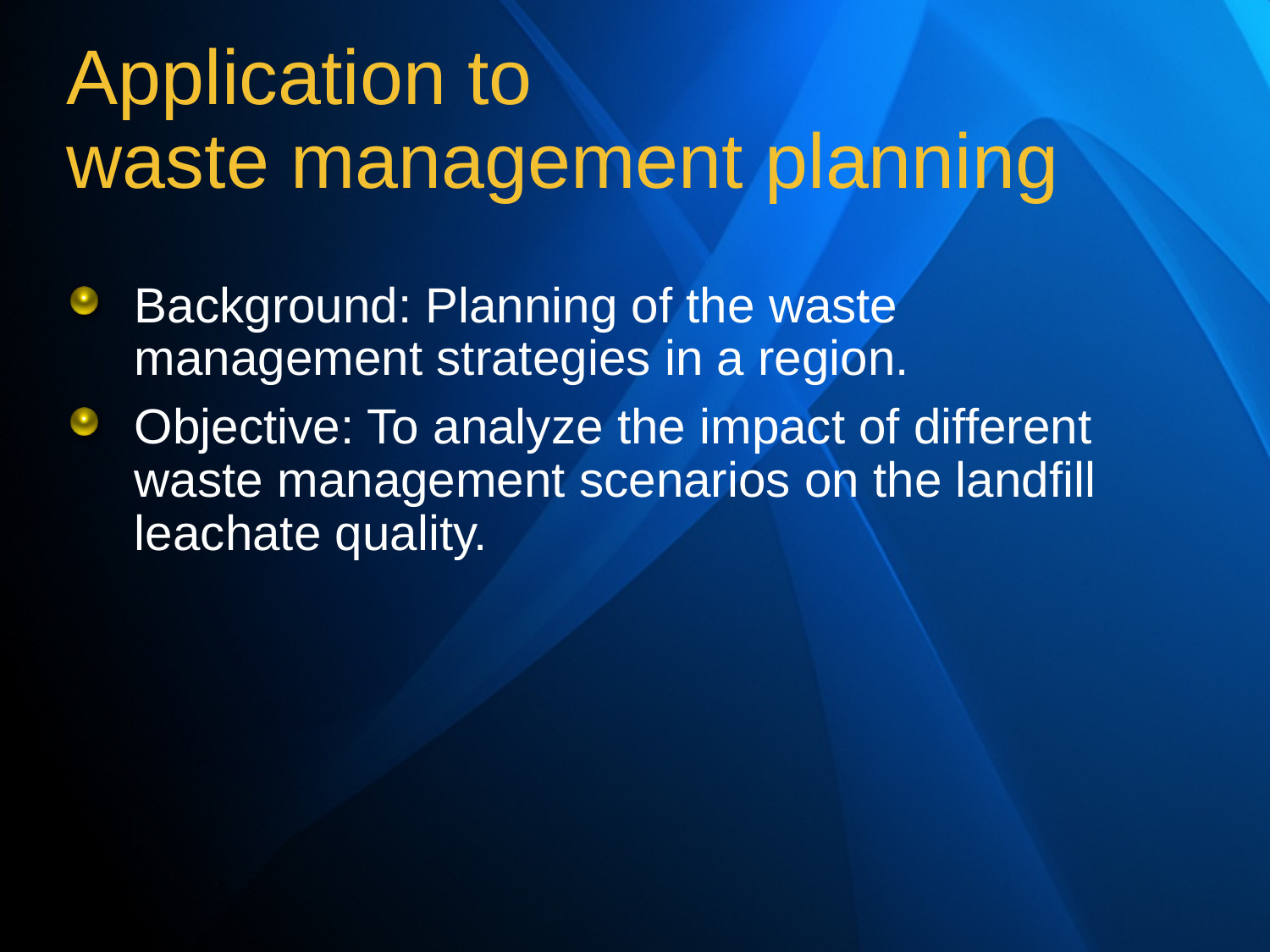

# Application to waste management planning
Background: Planning of the waste management strategies in a region.
Objective: To analyze the impact of different waste management scenarios on the landfill leachate quality.